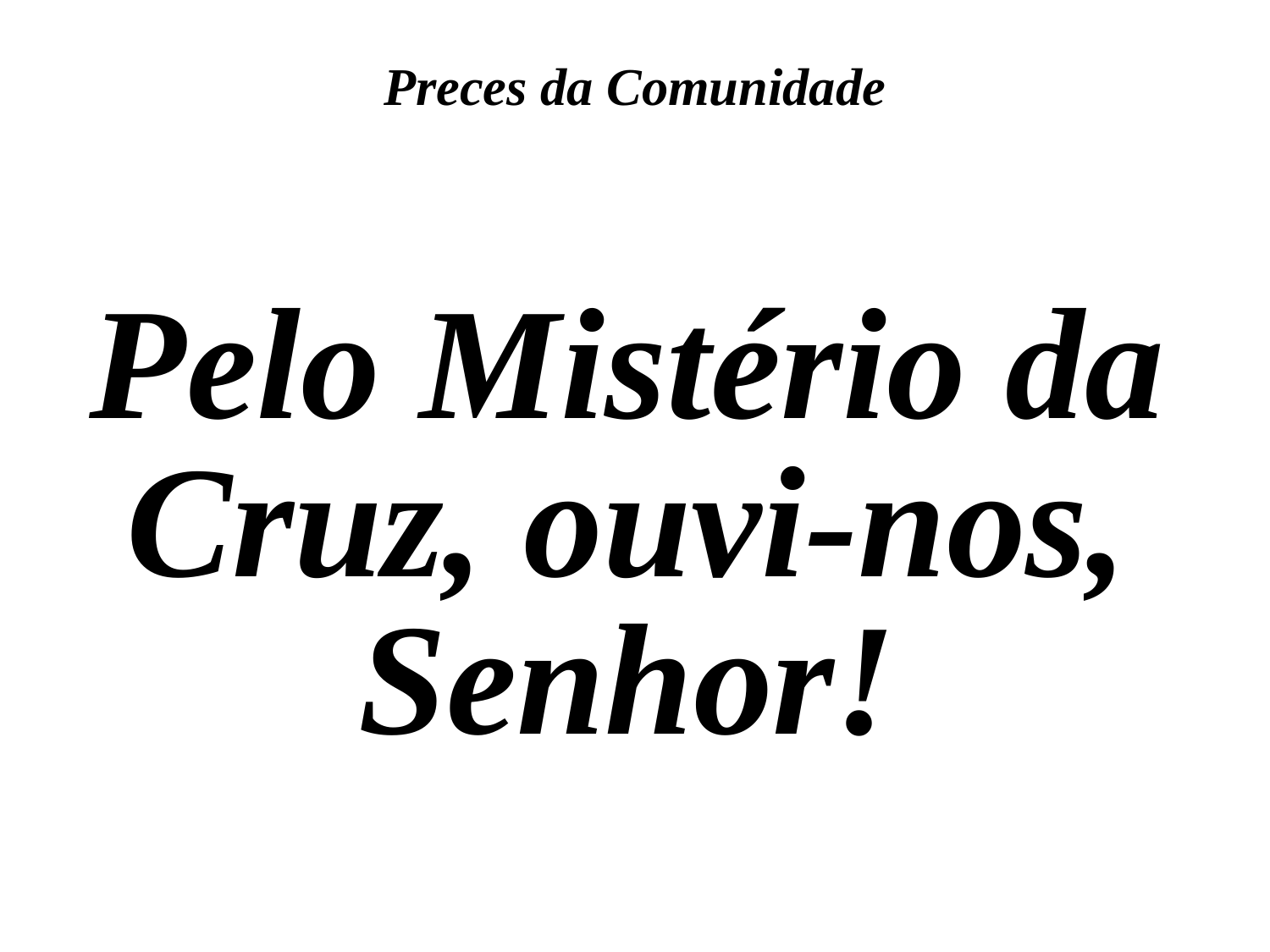

Preces da Comunidade
Pelo Mistério da Cruz, ouvi-nos, Senhor!